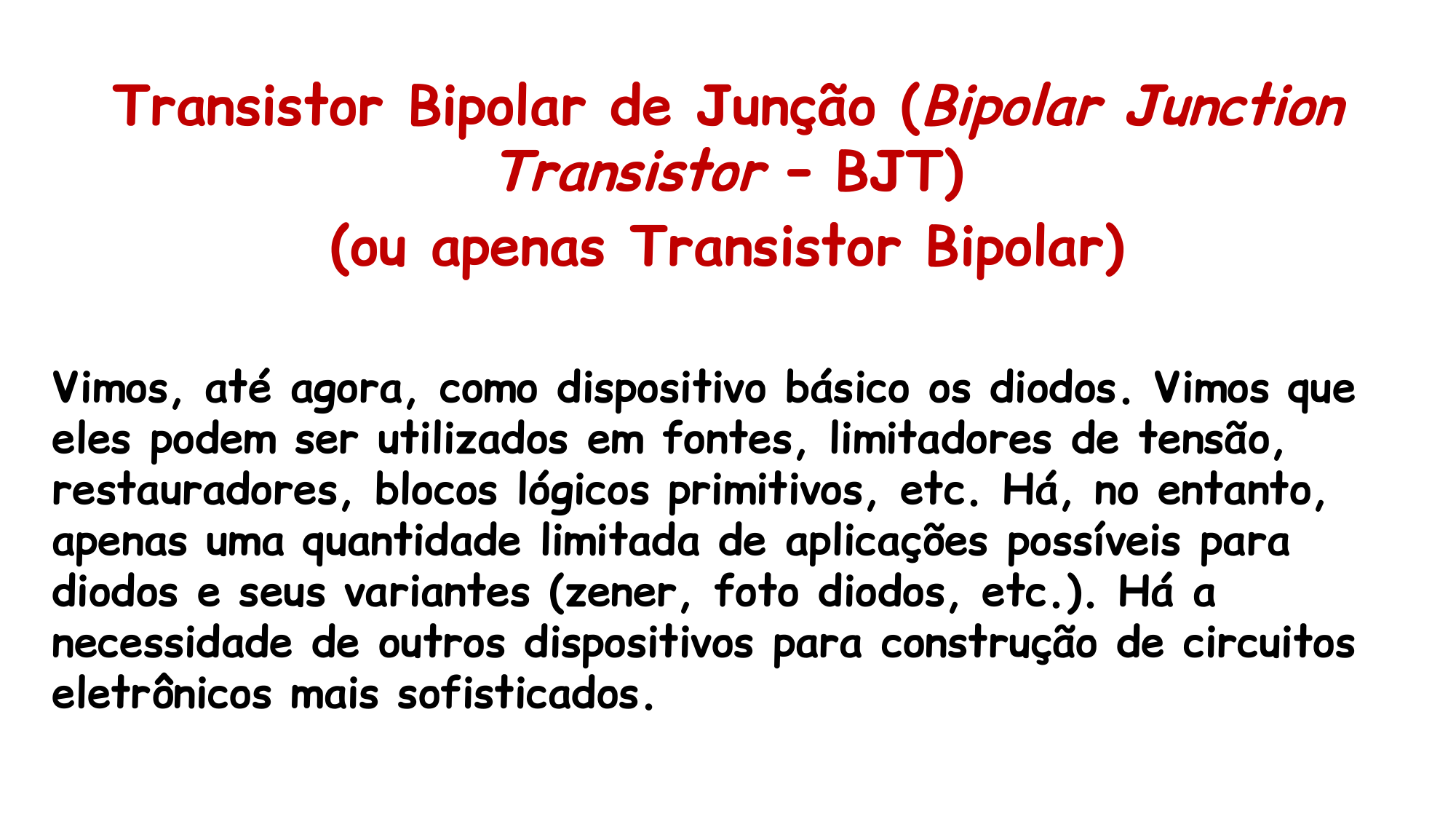

Transistor Bipolar de Junção (Bipolar Junction Transistor – BJT)
(ou apenas Transistor Bipolar)

Vimos, até agora, como dispositivo básico os diodos. Vimos que eles podem ser utilizados em fontes, limitadores de tensão, restauradores, blocos lógicos primitivos, etc. Há, no entanto, apenas uma quantidade limitada de aplicações possíveis para diodos e seus variantes (zener, foto diodos, etc.). Há a necessidade de outros dispositivos para construção de circuitos eletrônicos mais sofisticados.
414